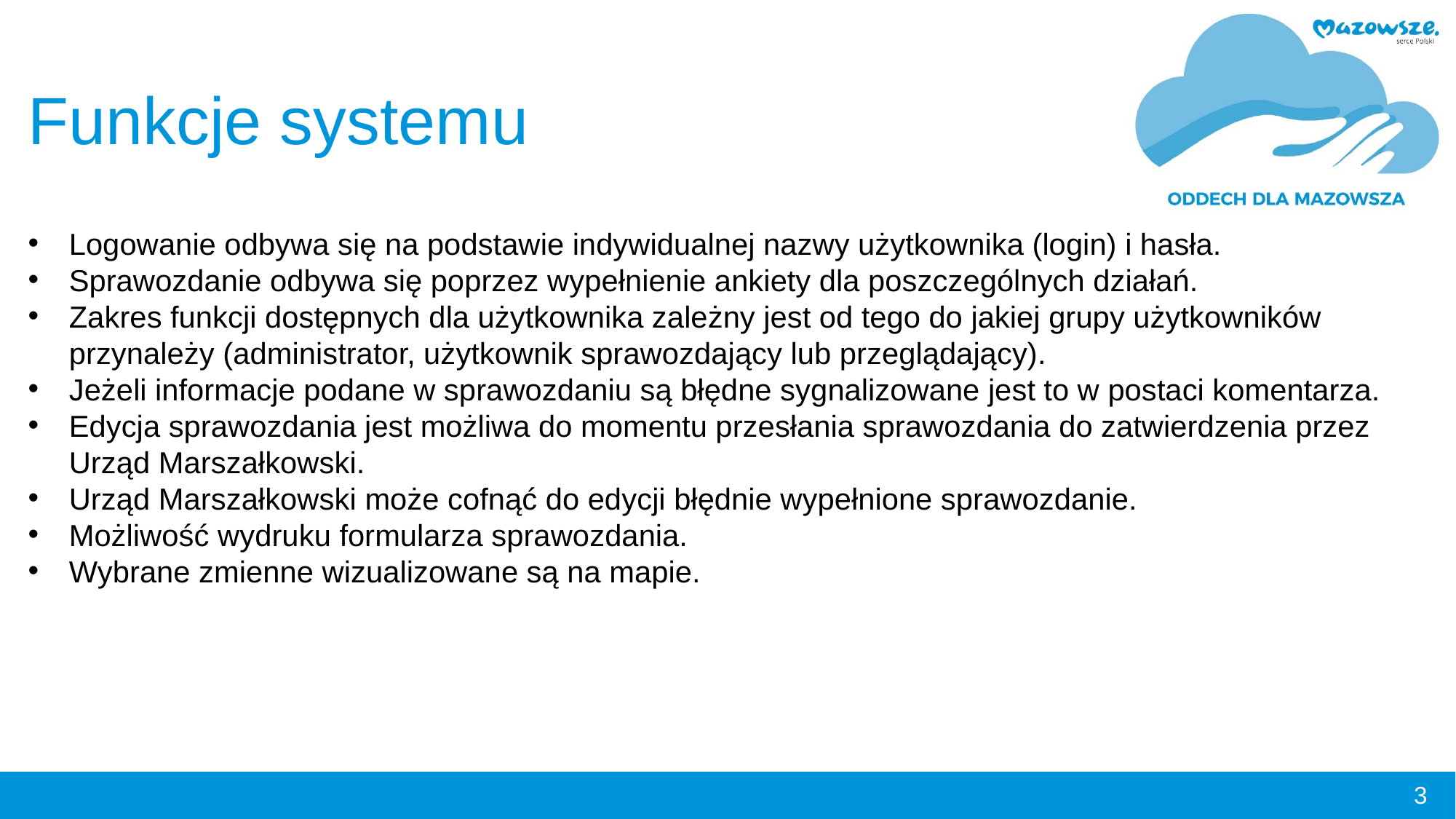

# Funkcje systemu
Logowanie odbywa się na podstawie indywidualnej nazwy użytkownika (login) i hasła.
Sprawozdanie odbywa się poprzez wypełnienie ankiety dla poszczególnych działań.
Zakres funkcji dostępnych dla użytkownika zależny jest od tego do jakiej grupy użytkowników przynależy (administrator, użytkownik sprawozdający lub przeglądający).
Jeżeli informacje podane w sprawozdaniu są błędne sygnalizowane jest to w postaci komentarza.
Edycja sprawozdania jest możliwa do momentu przesłania sprawozdania do zatwierdzenia przez Urząd Marszałkowski.
Urząd Marszałkowski może cofnąć do edycji błędnie wypełnione sprawozdanie.
Możliwość wydruku formularza sprawozdania.
Wybrane zmienne wizualizowane są na mapie.

3